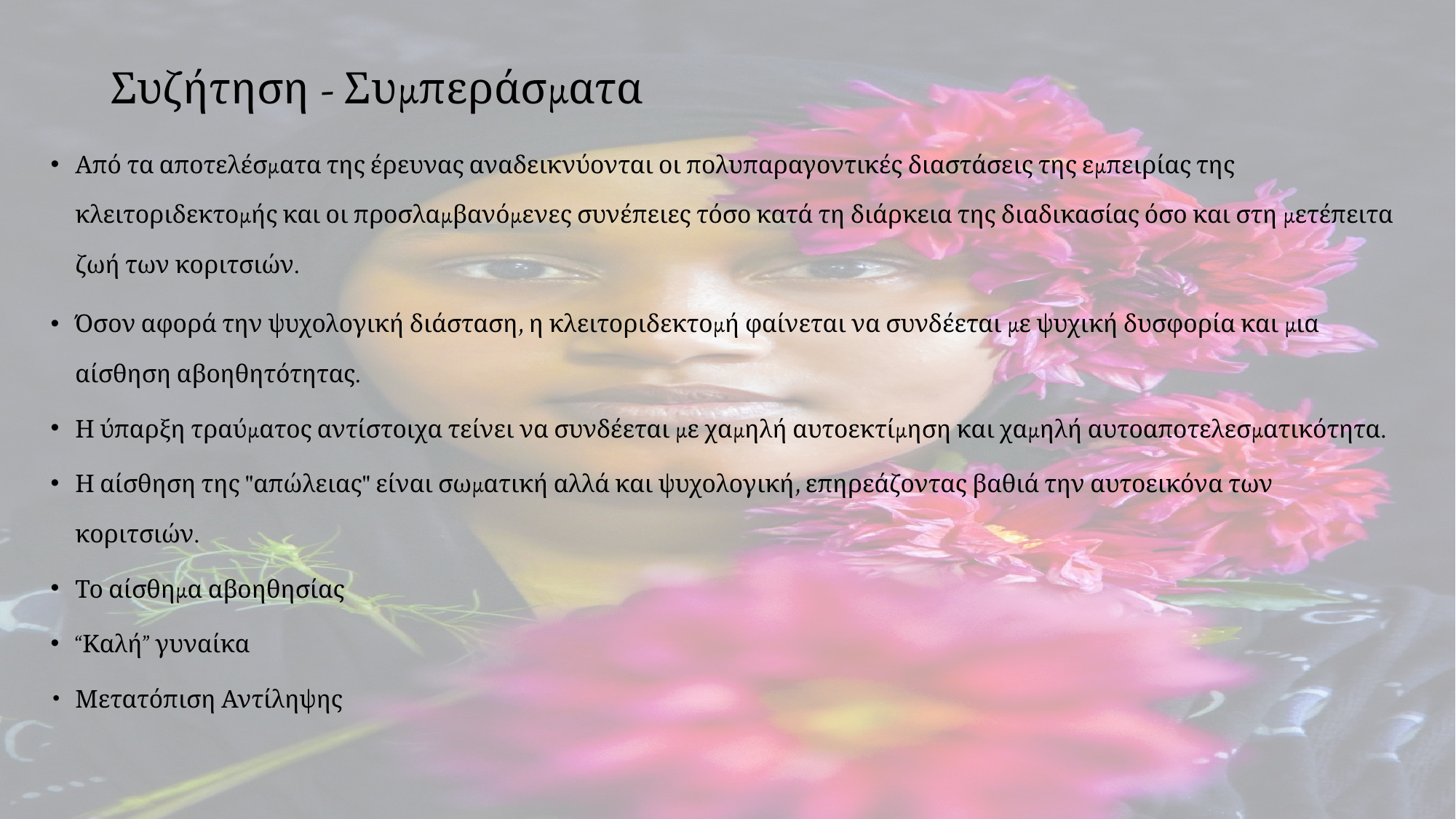

# Συζήτηση - Συμπεράσματα
Από τα αποτελέσματα της έρευνας αναδεικνύονται οι πολυπαραγοντικές διαστάσεις της εμπειρίας της κλειτοριδεκτομής και οι προσλαμβανόμενες συνέπειες τόσο κατά τη διάρκεια της διαδικασίας όσο και στη μετέπειτα ζωή των κοριτσιών.
Όσον αφορά την ψυχολογική διάσταση, η κλειτοριδεκτομή φαίνεται να συνδέεται με ψυχική δυσφορία και μια αίσθηση αβοηθητότητας.
Η ύπαρξη τραύματος αντίστοιχα τείνει να συνδέεται με χαμηλή αυτοεκτίμηση και χαμηλή αυτοαποτελεσματικότητα.
Η αίσθηση της "απώλειας" είναι σωματική αλλά και ψυχολογική, επηρεάζοντας βαθιά την αυτοεικόνα των κοριτσιών.
Το αίσθημα αβοηθησίας
“Καλή” γυναίκα
Μετατόπιση Αντίληψης